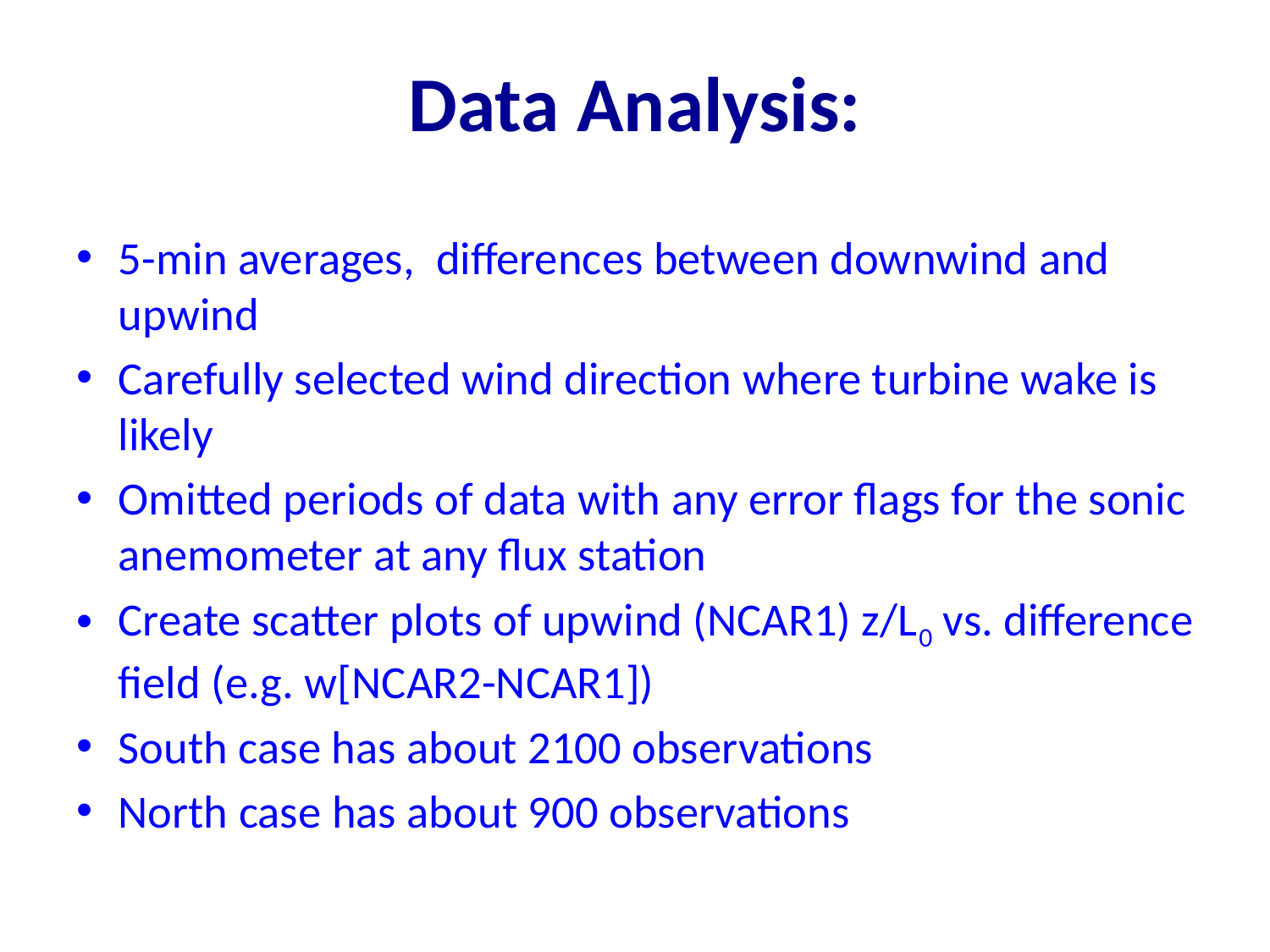

# Data Analysis:
5-min averages,  differences between downwind and upwind
Carefully selected wind direction where turbine wake is likely
Omitted periods of data with any error flags for the sonic anemometer at any flux station
Create scatter plots of upwind (NCAR1) z/L0 vs. difference field (e.g. w[NCAR2-NCAR1])
South case has about 2100 observations
North case has about 900 observations